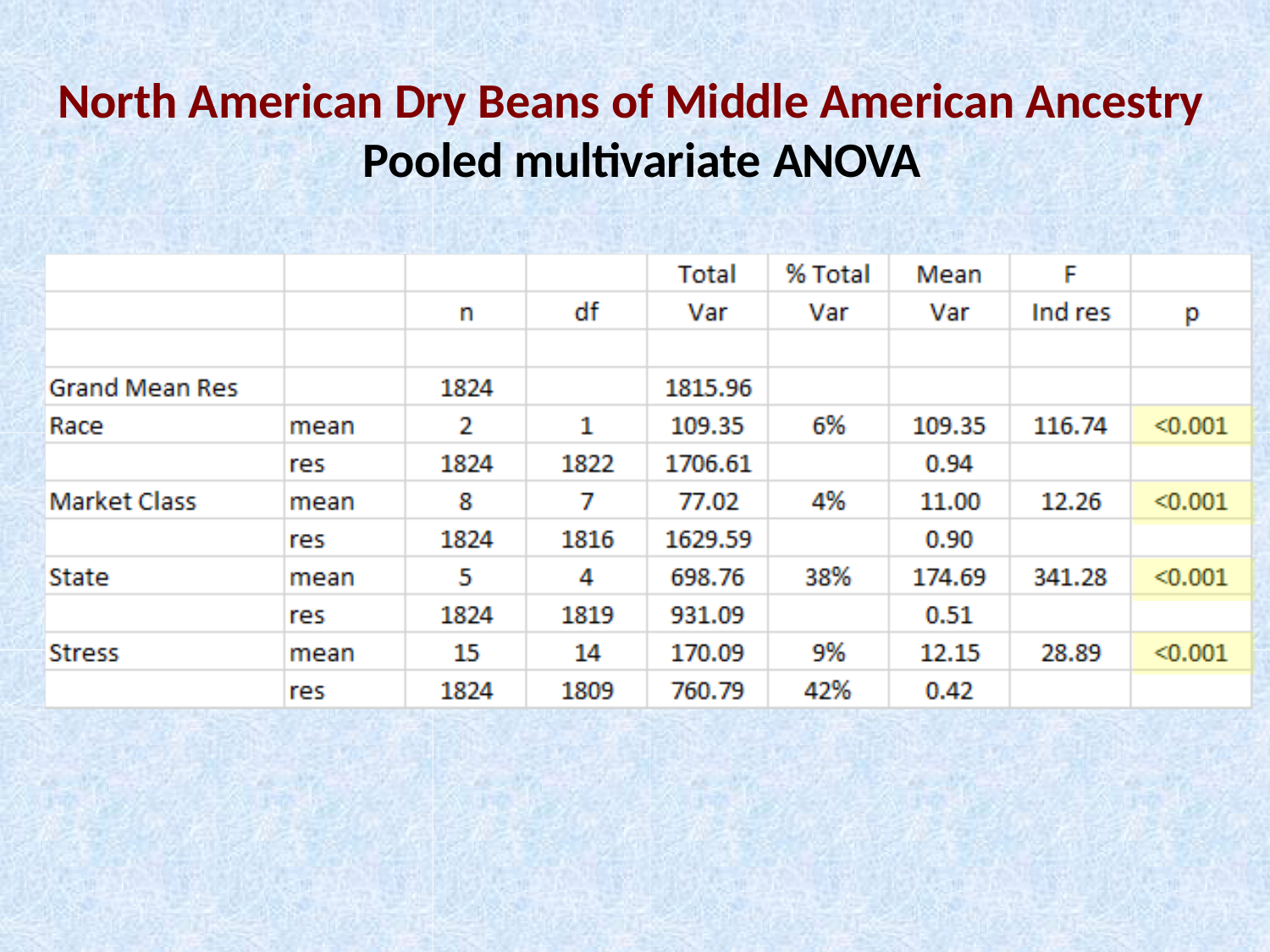

# North American Dry Beans of Middle American Ancestry  Pooled multivariate ANOVA